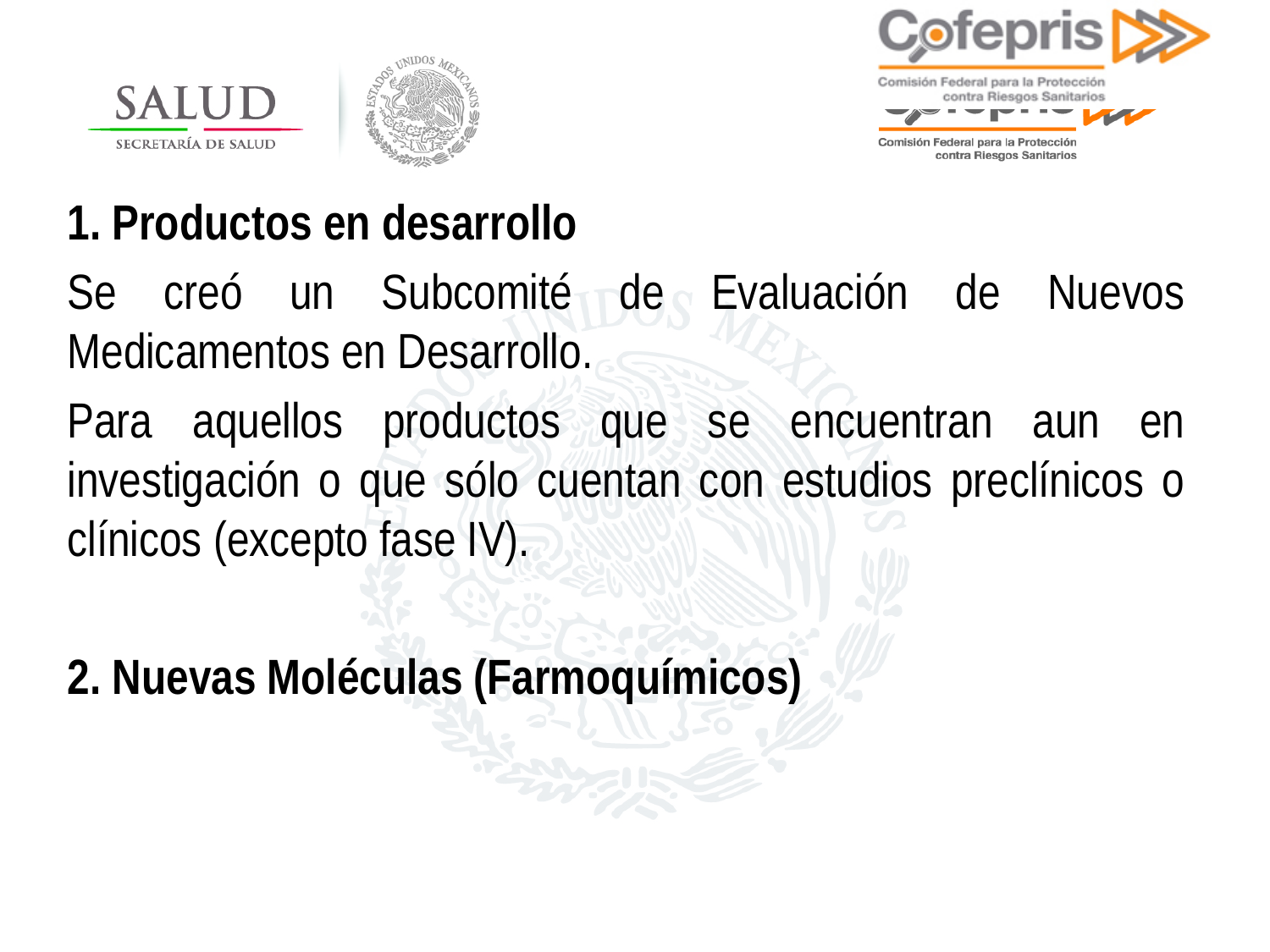

1. Productos en desarrollo
Se creó un Subcomité de Evaluación de Nuevos Medicamentos en Desarrollo.
Para aquellos productos que se encuentran aun en investigación o que sólo cuentan con estudios preclínicos o clínicos (excepto fase IV).

2. Nuevas Moléculas (Farmoquímicos)